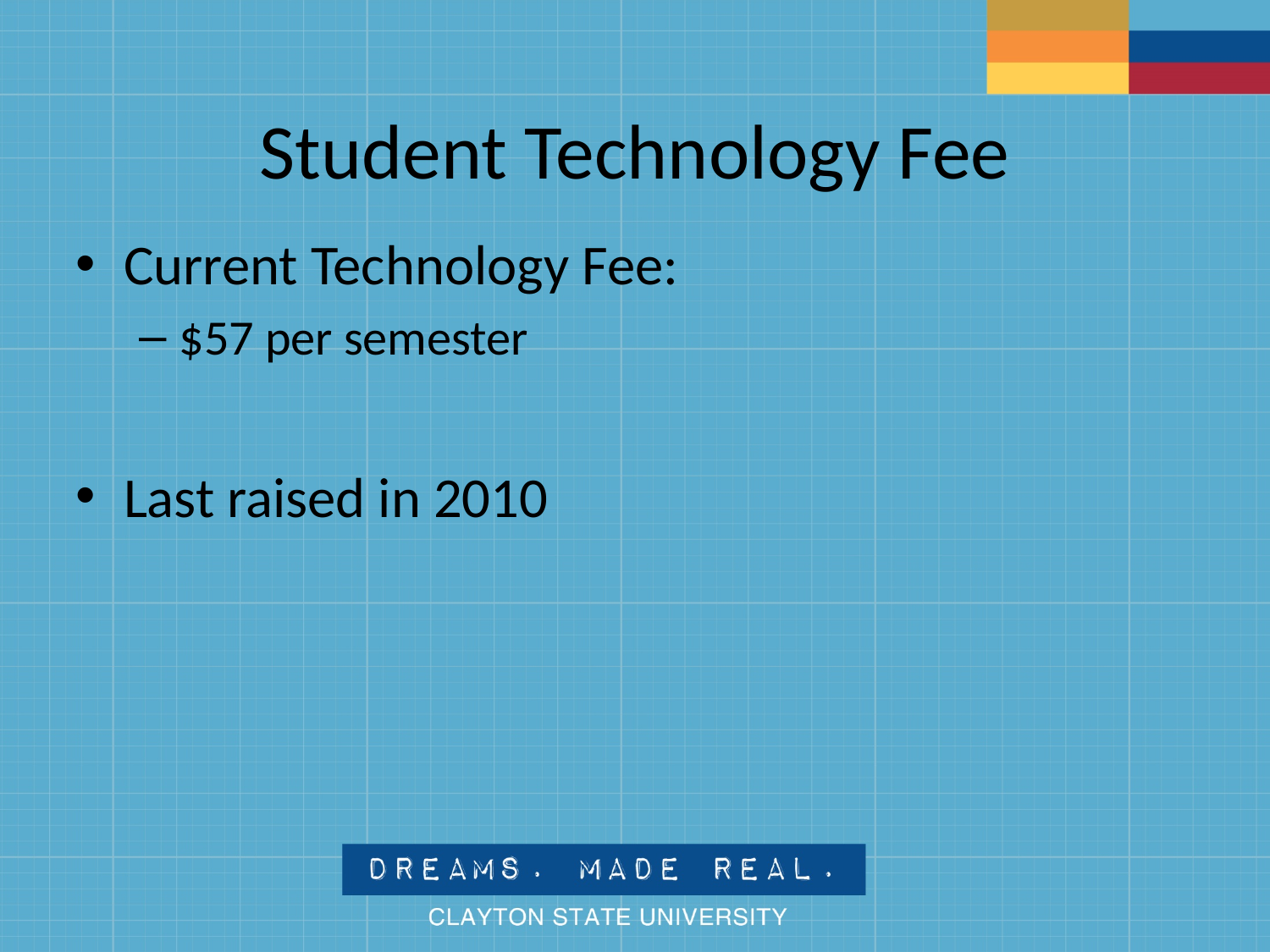

# Student Technology Fee
Current Technology Fee:
$57 per semester

Last raised in 2010